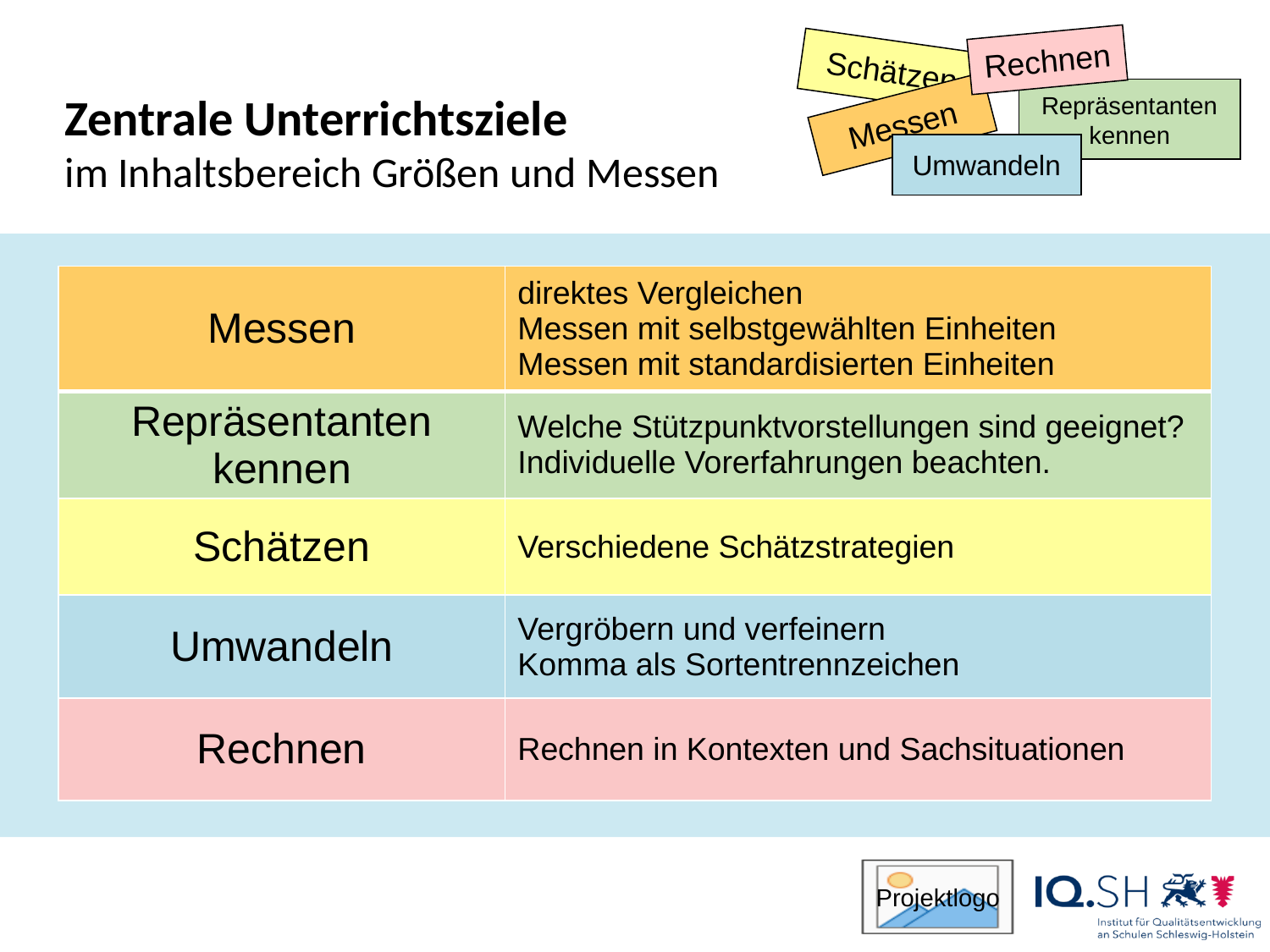

Rechnen
Schätzen
Repräsentanten kennen
Zentrale Unterrichtsziele
im Inhaltsbereich Größen und Messen
Messen
Umwandeln
| Messen | direktes Vergleichen Messen mit selbstgewählten Einheiten Messen mit standardisierten Einheiten |
| --- | --- |
| Repräsentanten kennen | Welche Stützpunktvorstellungen sind geeignet? Individuelle Vorerfahrungen beachten. |
| Schätzen | Verschiedene Schätzstrategien |
| Umwandeln | Vergröbern und verfeinern Komma als Sortentrennzeichen |
| Rechnen | Rechnen in Kontexten und Sachsituationen |